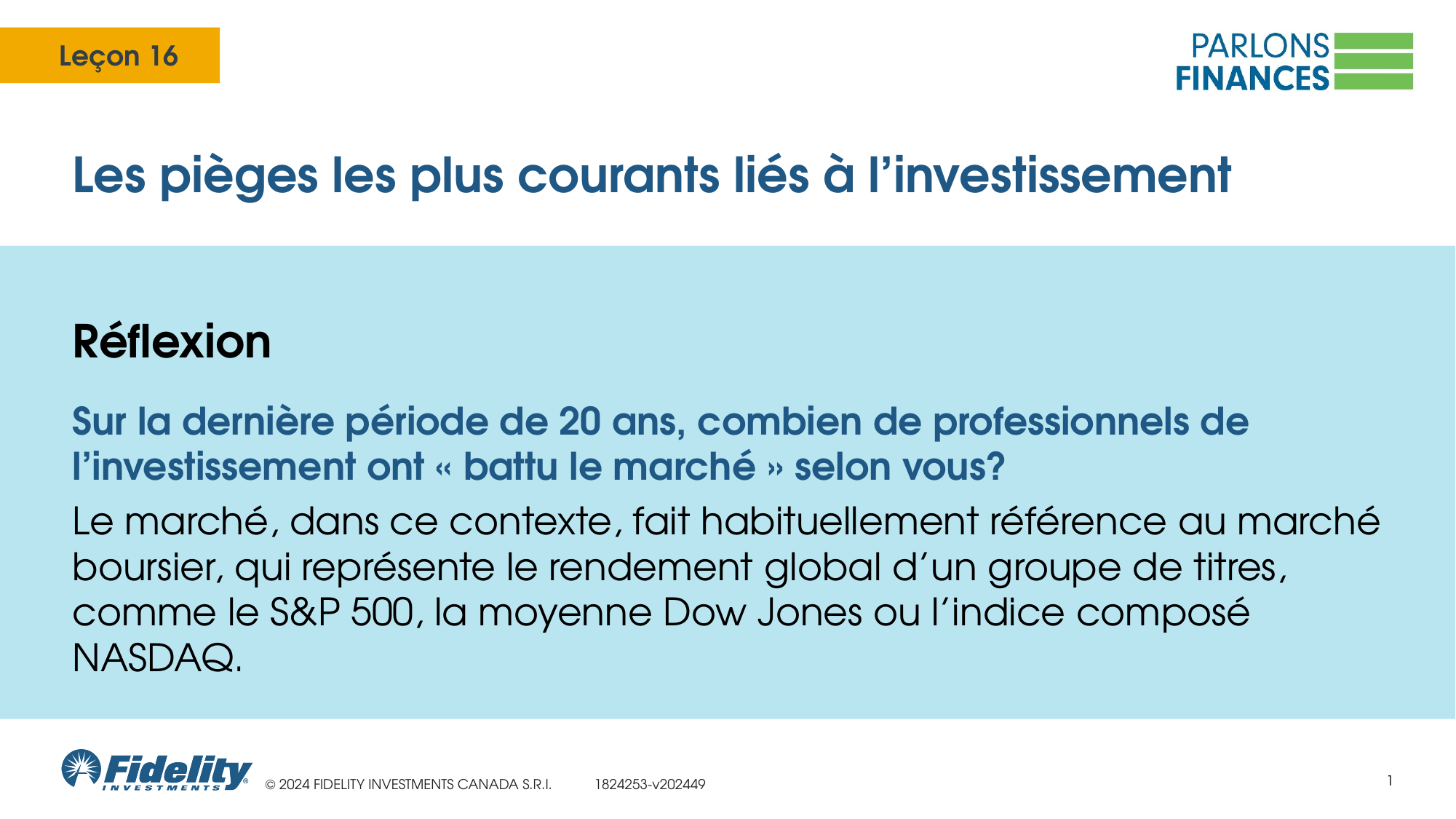

# Les pièges les plus courants liés à l’investissement
Réflexion
Sur la dernière période de 20 ans, combien de professionnels de l’investissement ont « battu le marché » selon vous?
Le marché, dans ce contexte, fait habituellement référence au marché boursier, qui représente le rendement global d’un groupe de titres, comme le S&P 500, la moyenne Dow Jones ou l’indice composé NASDAQ.

1